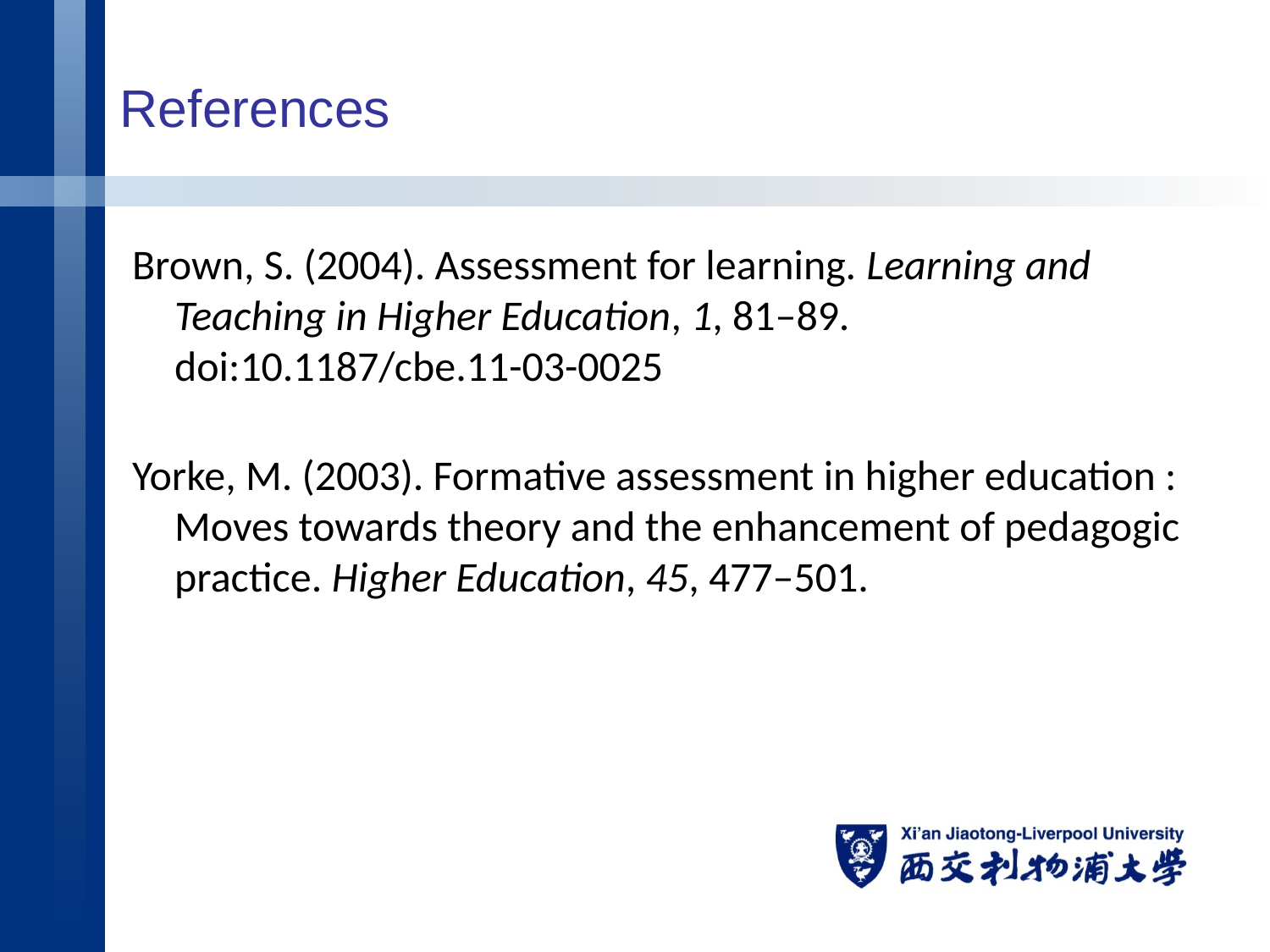

References
Brown, S. (2004). Assessment for learning. Learning and Teaching in Higher Education, 1, 81–89. doi:10.1187/cbe.11-03-0025

Yorke, M. (2003). Formative assessment in higher education : Moves towards theory and the enhancement of pedagogic practice. Higher Education, 45, 477–501.